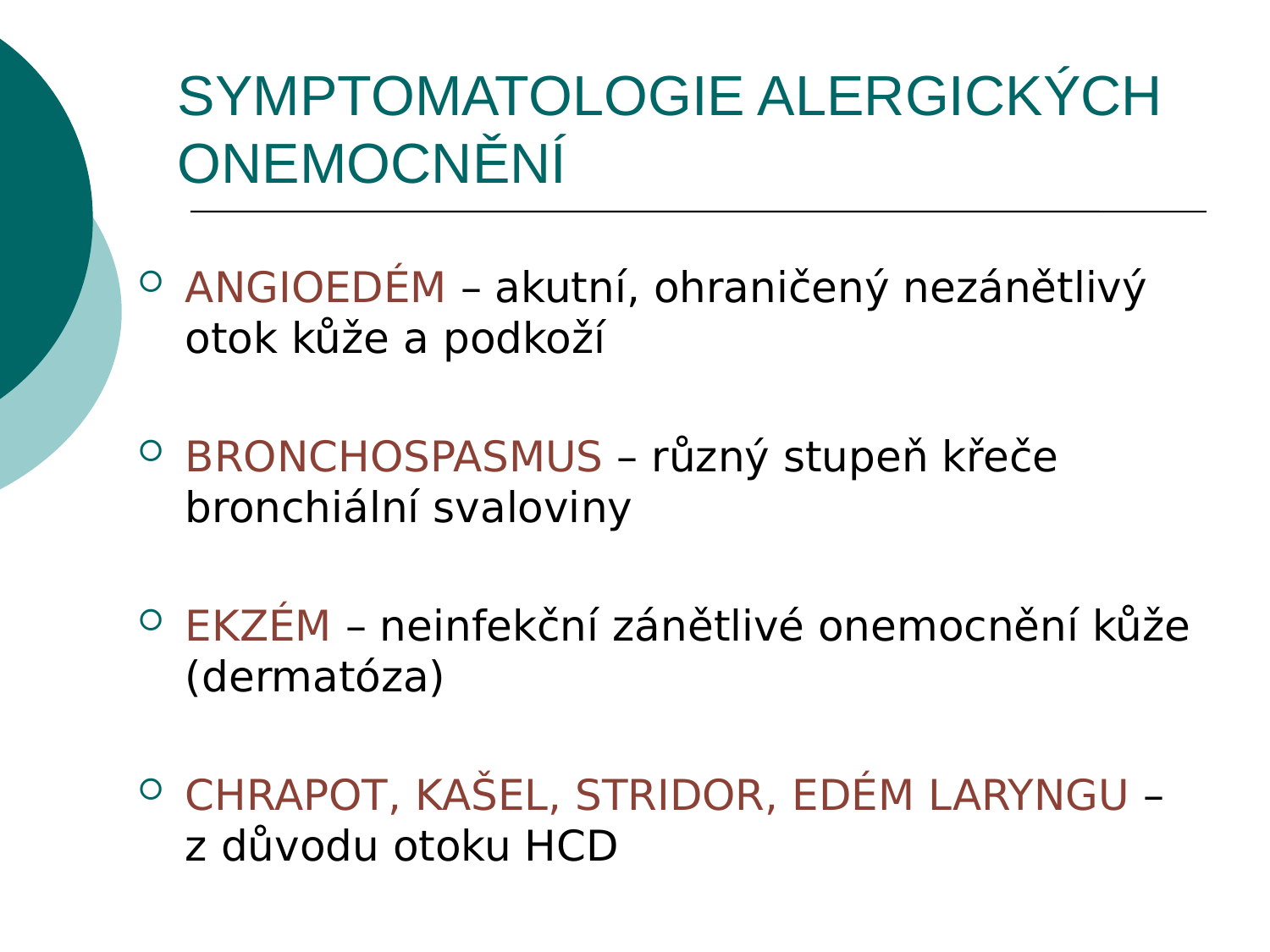

# SYMPTOMATOLOGIE ALERGICKÝCH ONEMOCNĚNÍ
ANGIOEDÉM – akutní, ohraničený nezánětlivý otok kůže a podkoží

BRONCHOSPASMUS – různý stupeň křeče bronchiální svaloviny

EKZÉM – neinfekční zánětlivé onemocnění kůže (dermatóza)

CHRAPOT, KAŠEL, STRIDOR, EDÉM LARYNGU – z důvodu otoku HCD